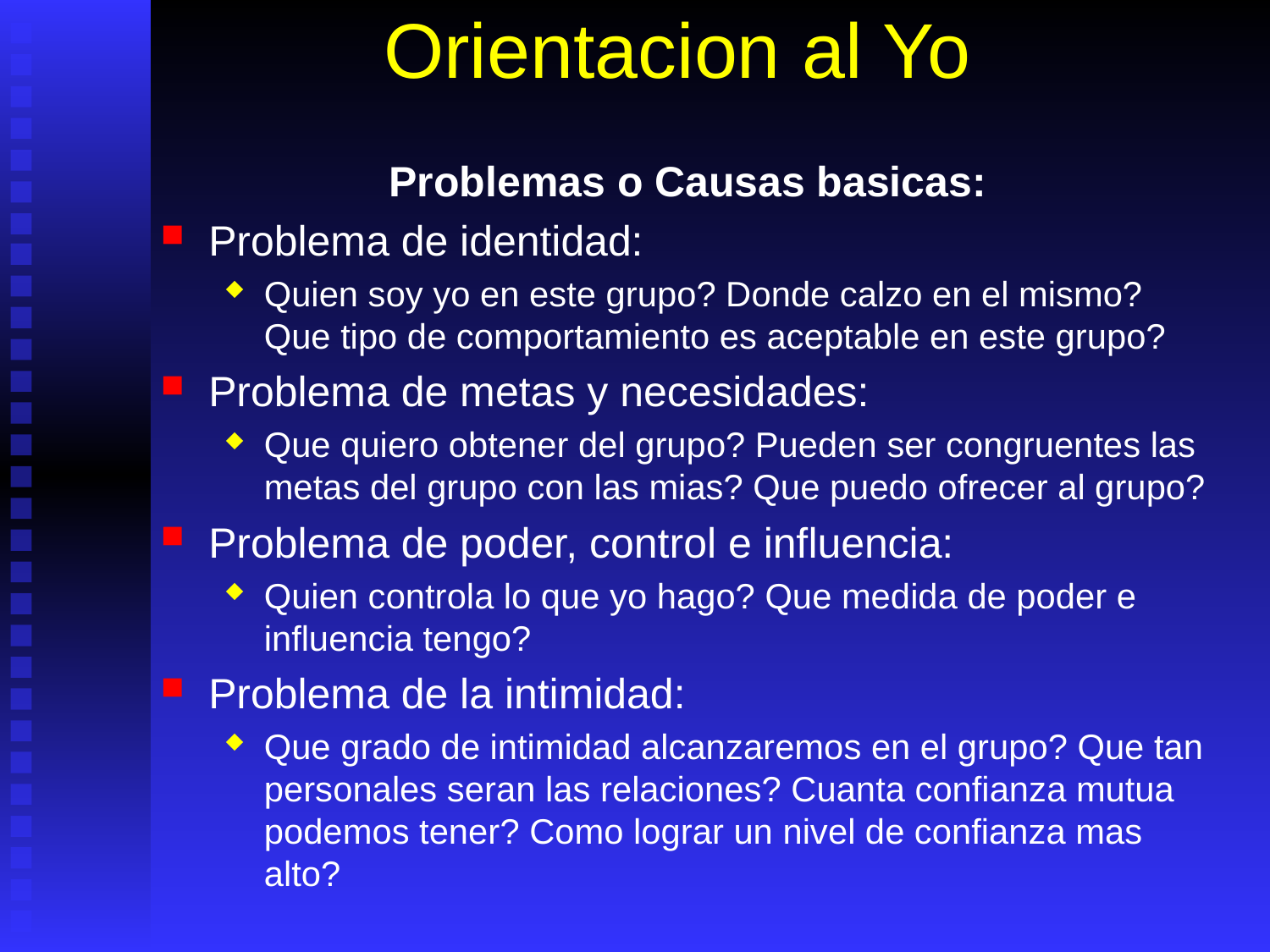

# Orientacion al Yo
Problemas o Causas basicas:
Problema de identidad:
Quien soy yo en este grupo? Donde calzo en el mismo? Que tipo de comportamiento es aceptable en este grupo?
Problema de metas y necesidades:
Que quiero obtener del grupo? Pueden ser congruentes las metas del grupo con las mias? Que puedo ofrecer al grupo?
Problema de poder, control e influencia:
Quien controla lo que yo hago? Que medida de poder e influencia tengo?
Problema de la intimidad:
Que grado de intimidad alcanzaremos en el grupo? Que tan personales seran las relaciones? Cuanta confianza mutua podemos tener? Como lograr un nivel de confianza mas alto?